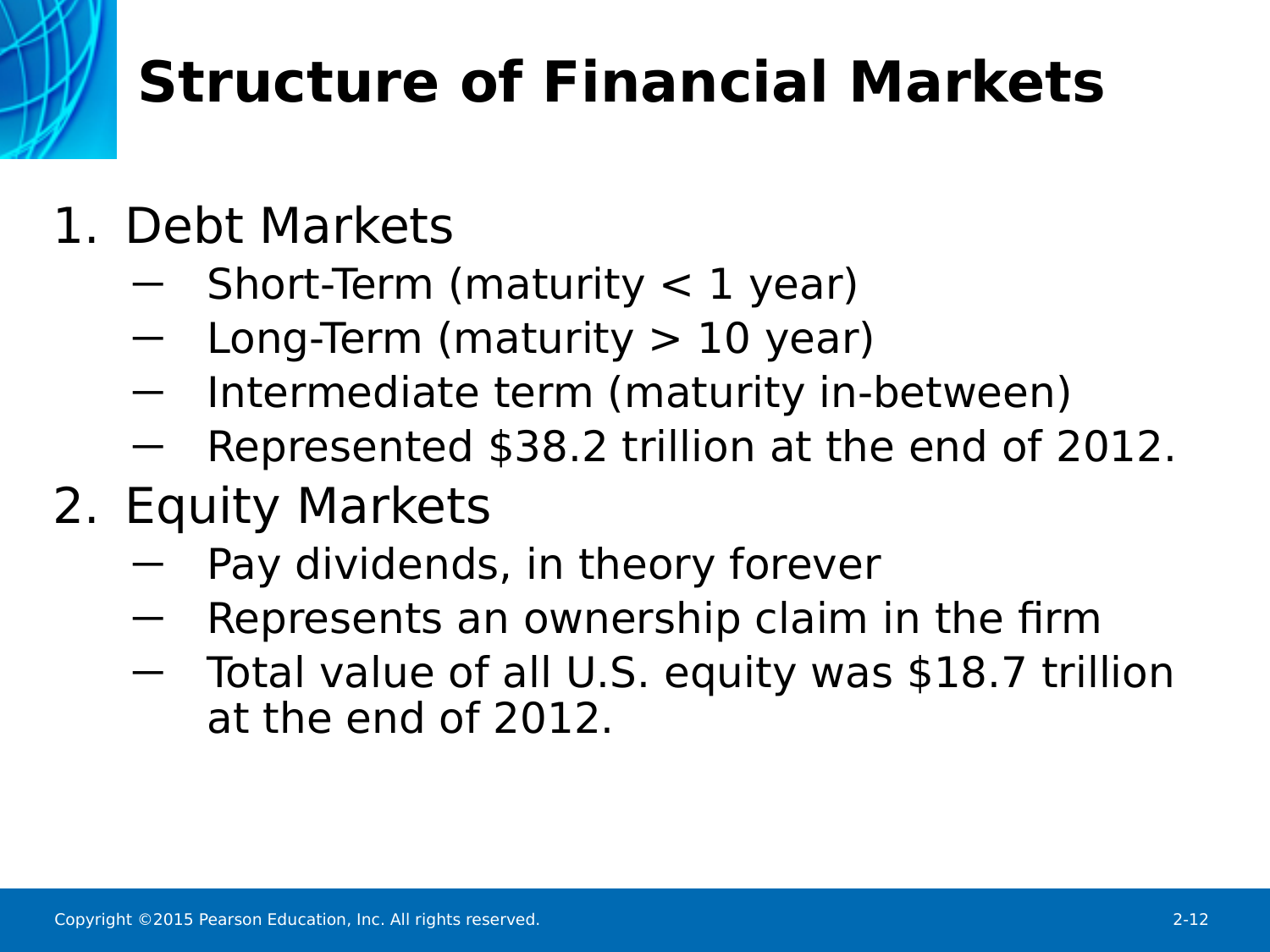

# Structure of Financial Markets
Debt Markets
Short-Term (maturity < 1 year)
Long-Term (maturity > 10 year)
Intermediate term (maturity in-between)
Represented $38.2 trillion at the end of 2012.
Equity Markets
Pay dividends, in theory forever
Represents an ownership claim in the firm
Total value of all U.S. equity was $18.7 trillion at the end of 2012.